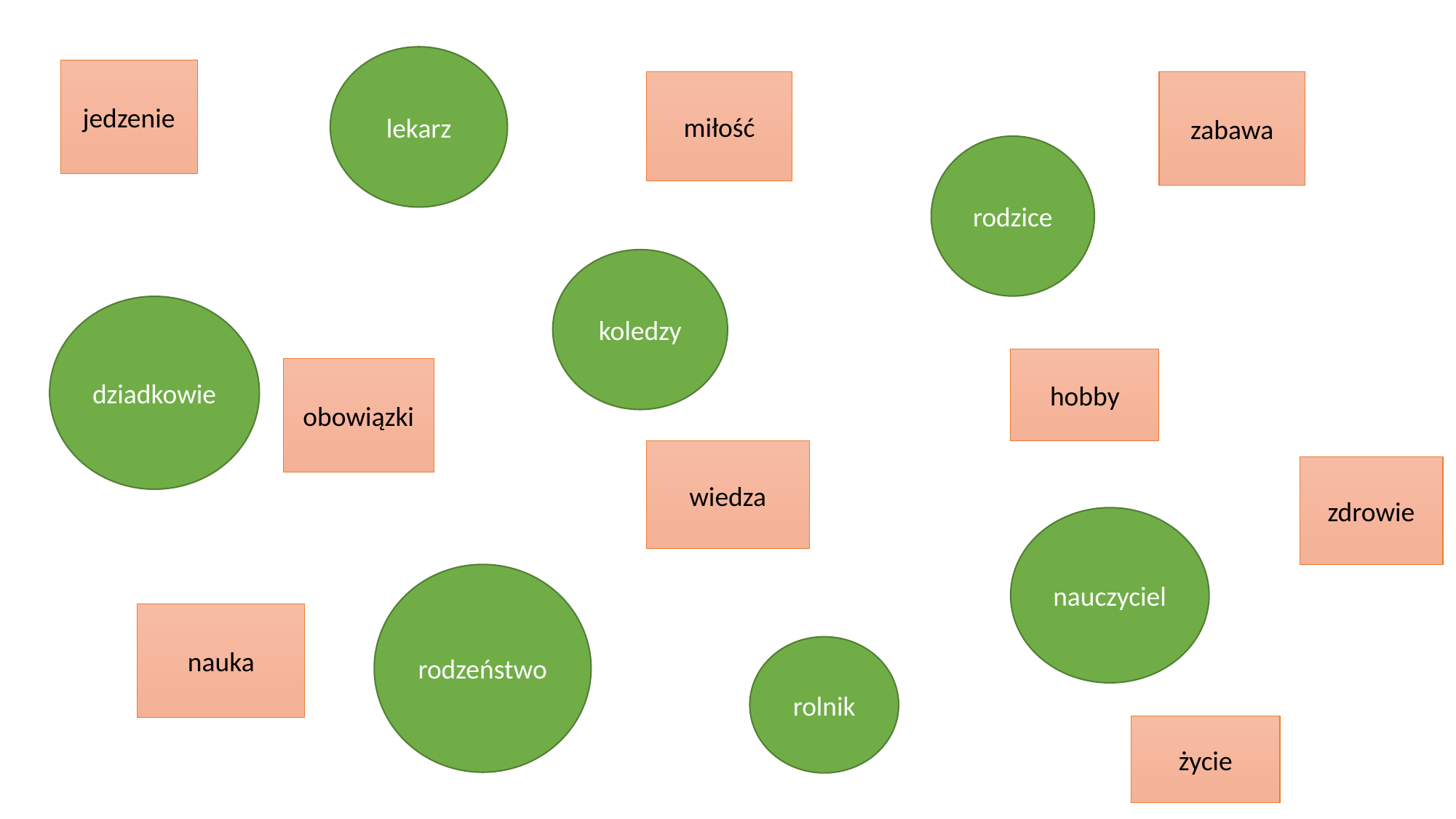

lekarz
jedzenie
miłość
zabawa
rodzice
koledzy
dziadkowie
hobby
obowiązki
wiedza
zdrowie
nauczyciel
rodzeństwo
nauka
rolnik
życie